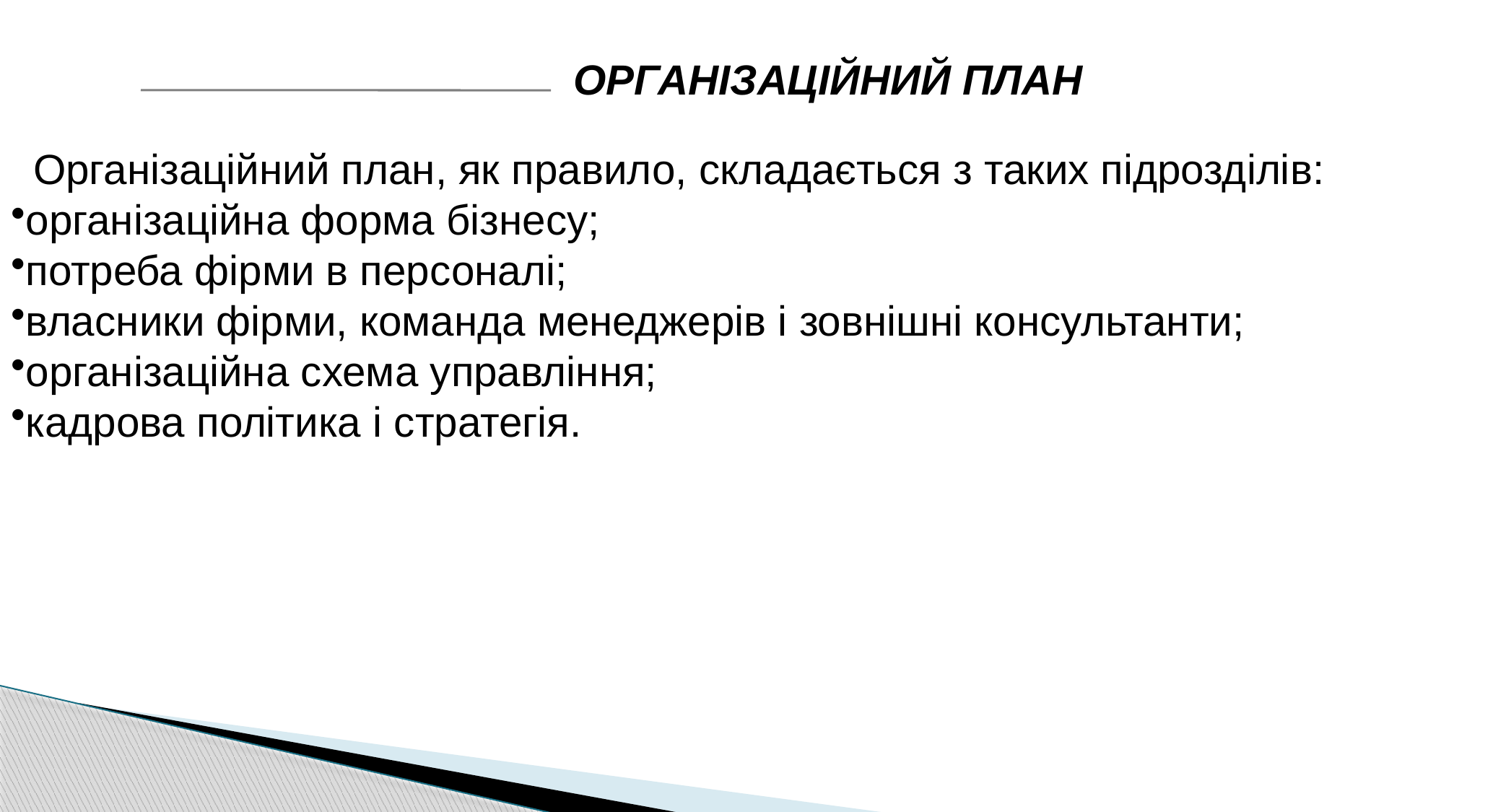

ОРГАНІЗАЦІЙНИЙ ПЛАН

Організаційний план, як правило, складається з таких підрозділів:
організаційна форма бізнесу;
потреба фірми в персоналі;
власники фірми, команда менеджерів і зовнішні консультанти;
організаційна схема управління;
кадрова політика і стратегія.